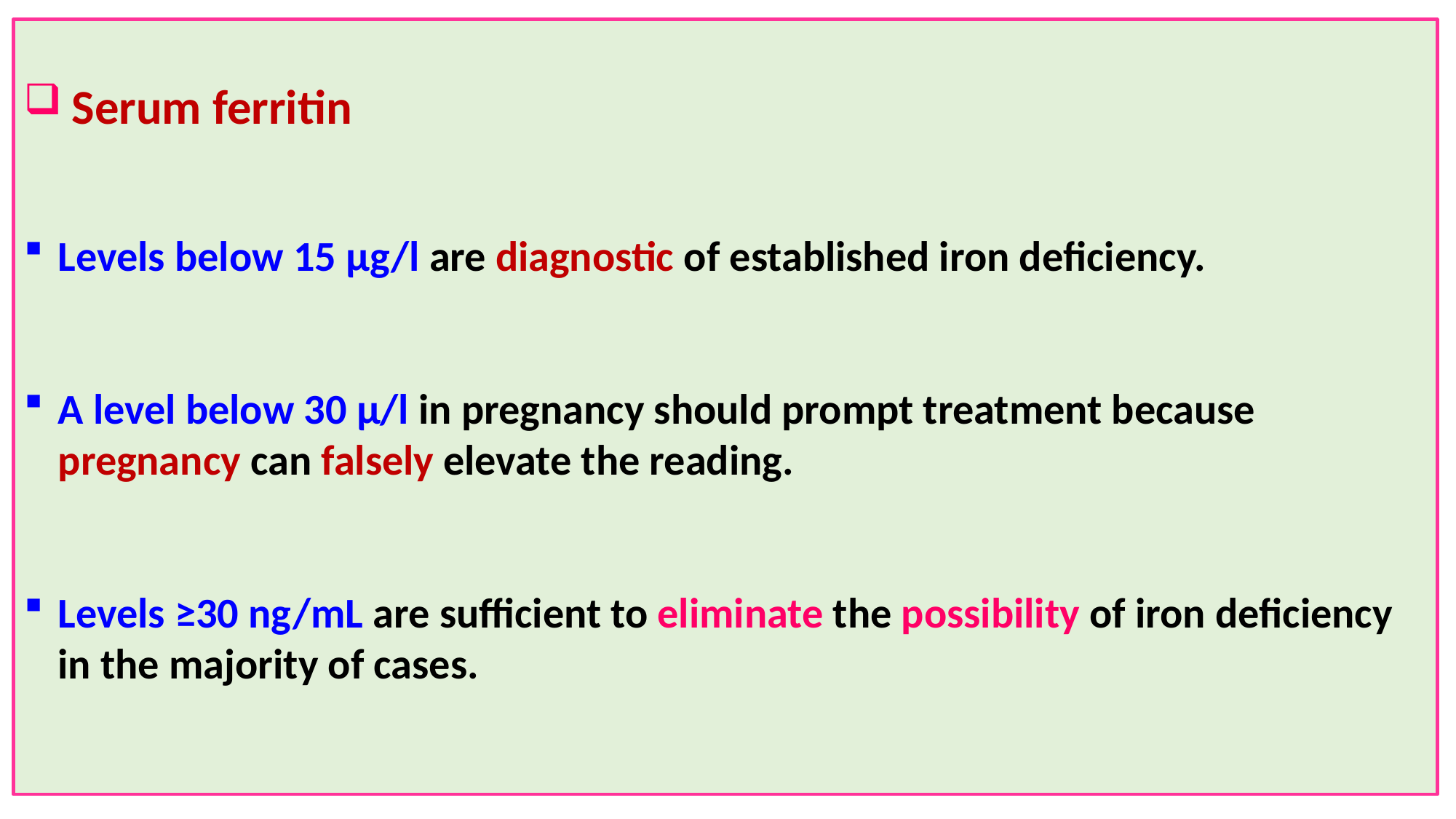

Serum ferritin

Levels below 15 μg/l are diagnostic of established iron deficiency.

A level below 30 μ/l in pregnancy should prompt treatment because pregnancy can falsely elevate the reading.

Levels ≥30 ng/mL are sufficient to eliminate the possibility of iron deficiency in the majority of cases.